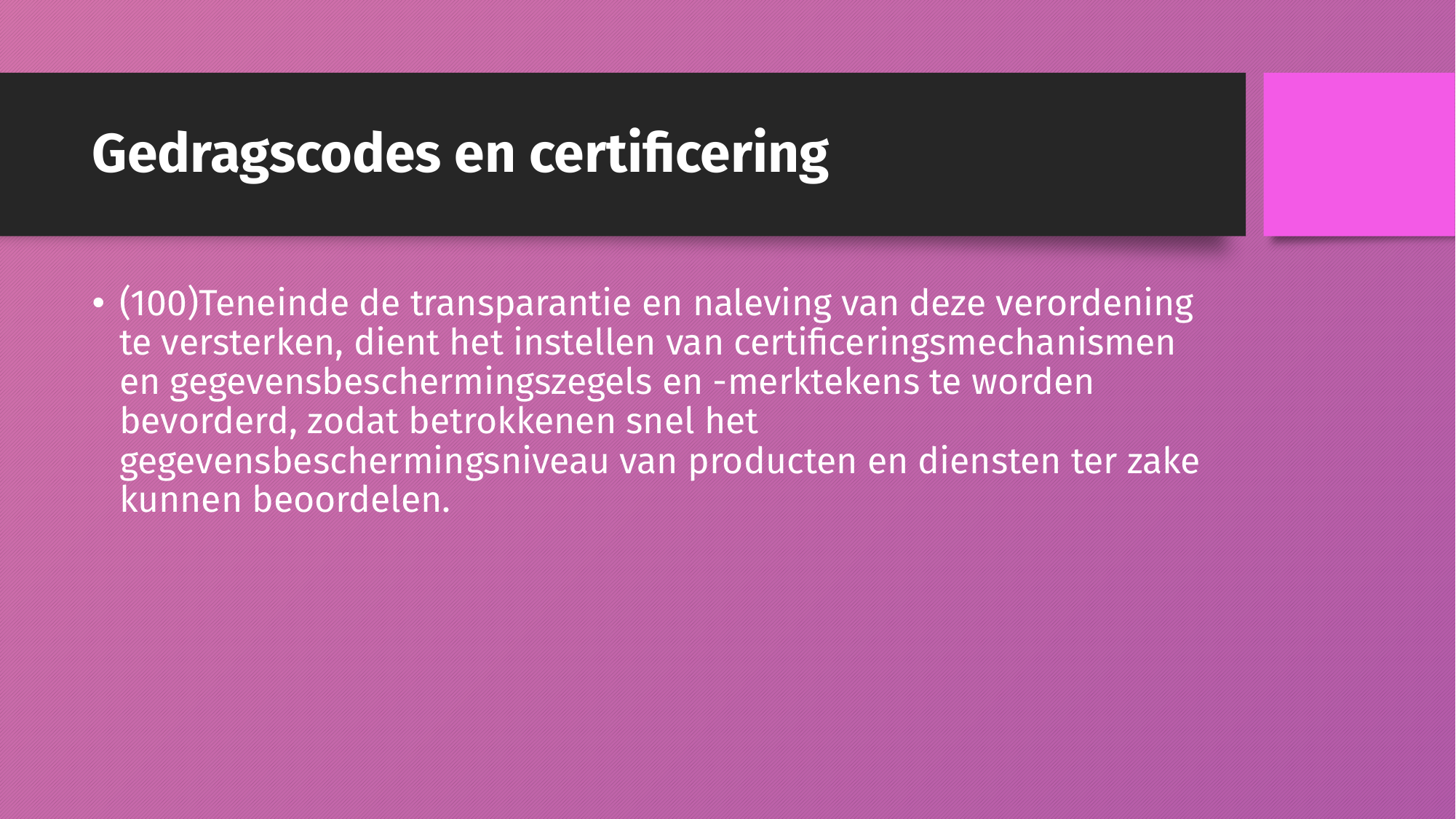

# Gedragscodes en certificering
(100)Teneinde de transparantie en naleving van deze verordening te versterken, dient het instellen van certificeringsmechanismen en gegevensbeschermingszegels en -merktekens te worden bevorderd, zodat betrokkenen snel het gegevensbeschermingsniveau van producten en diensten ter zake kunnen beoordelen.